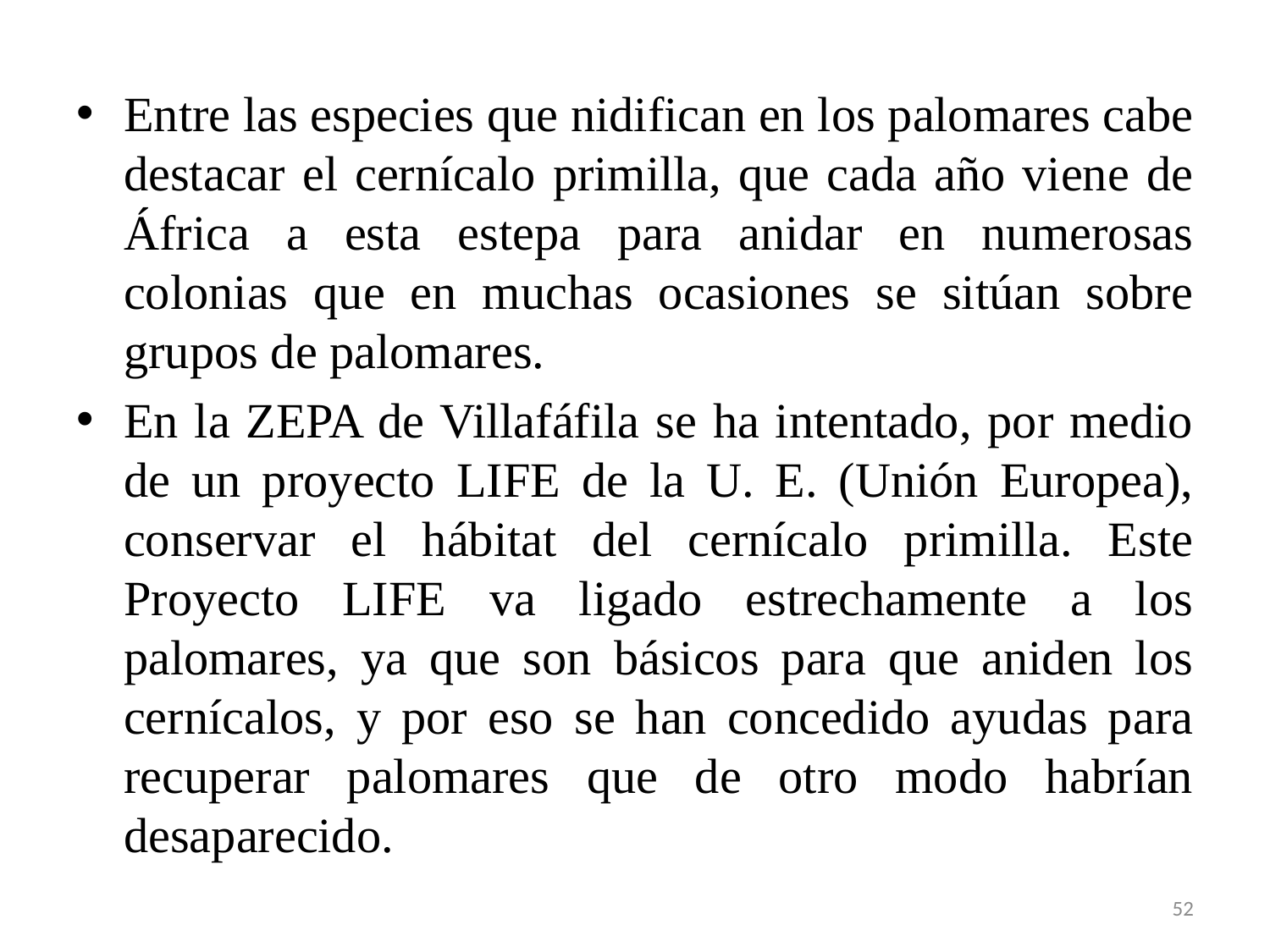

Entre las especies que nidifican en los palomares cabe destacar el cernícalo primilla, que cada año viene de África a esta estepa para anidar en numerosas colonias que en muchas ocasiones se sitúan sobre grupos de palomares.
En la ZEPA de Villafáfila se ha intentado, por medio de un proyecto LIFE de la U. E. (Unión Europea), conservar el hábitat del cernícalo primilla. Este Proyecto LIFE va ligado estrechamente a los palomares, ya que son básicos para que aniden los cernícalos, y por eso se han concedido ayudas para recuperar palomares que de otro modo habrían desaparecido.

52